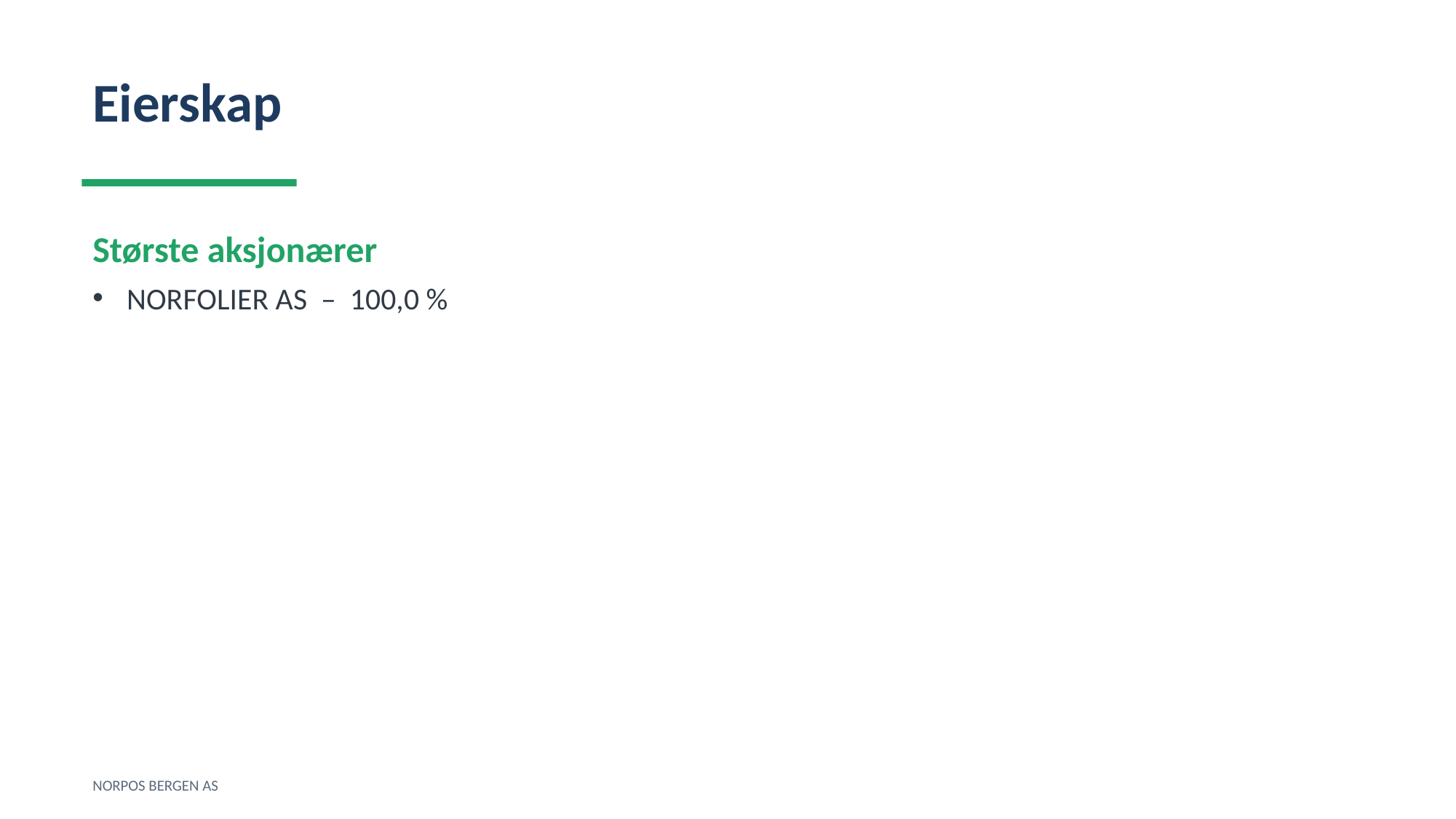

Eierskap

Største aksjonærer
NORFOLIER AS  –  100,0 %
NORPOS BERGEN AS